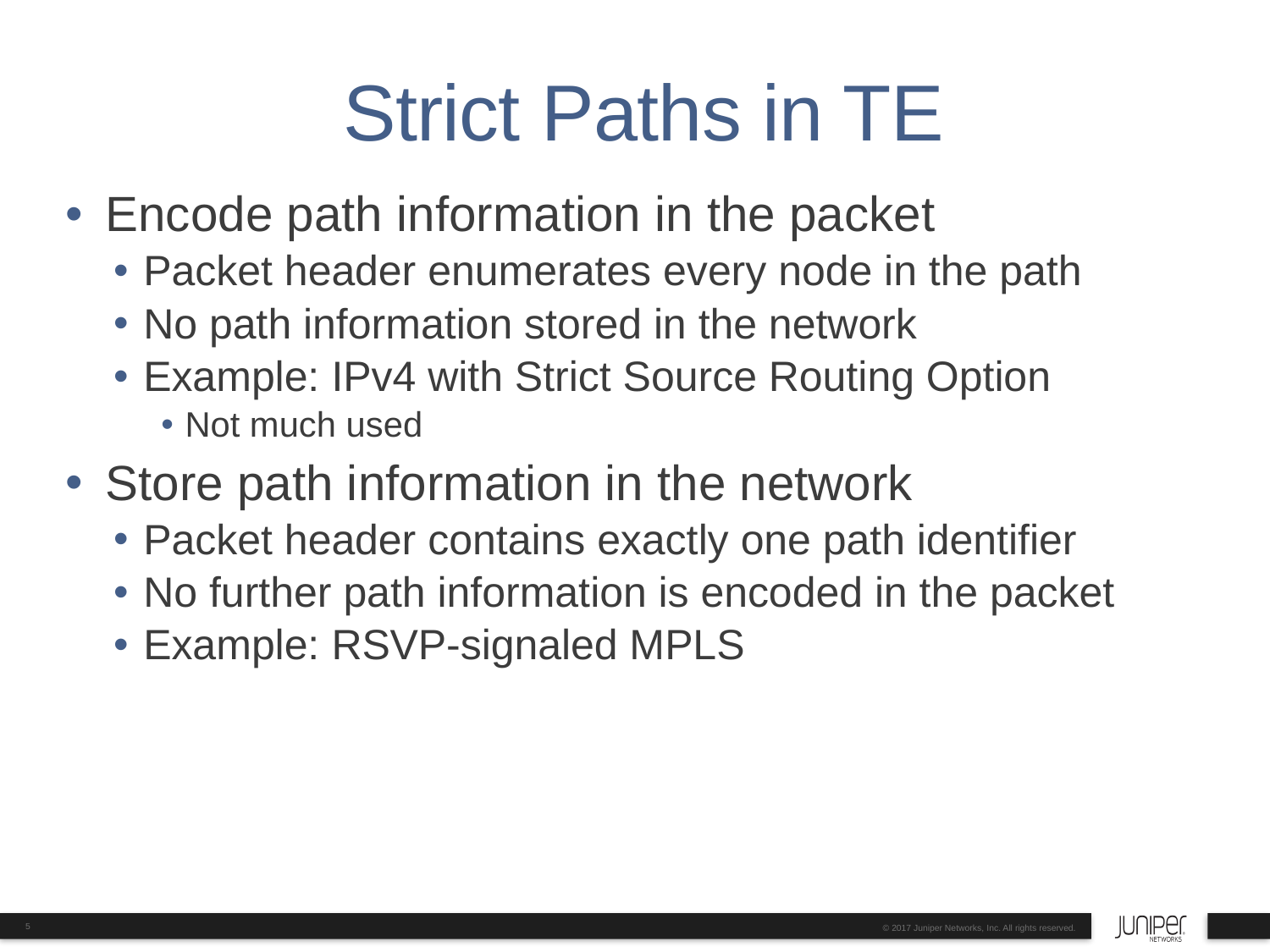

# Strict Paths in TE
Encode path information in the packet
Packet header enumerates every node in the path
No path information stored in the network
Example: IPv4 with Strict Source Routing Option
Not much used
Store path information in the network
Packet header contains exactly one path identifier
No further path information is encoded in the packet
Example: RSVP-signaled MPLS